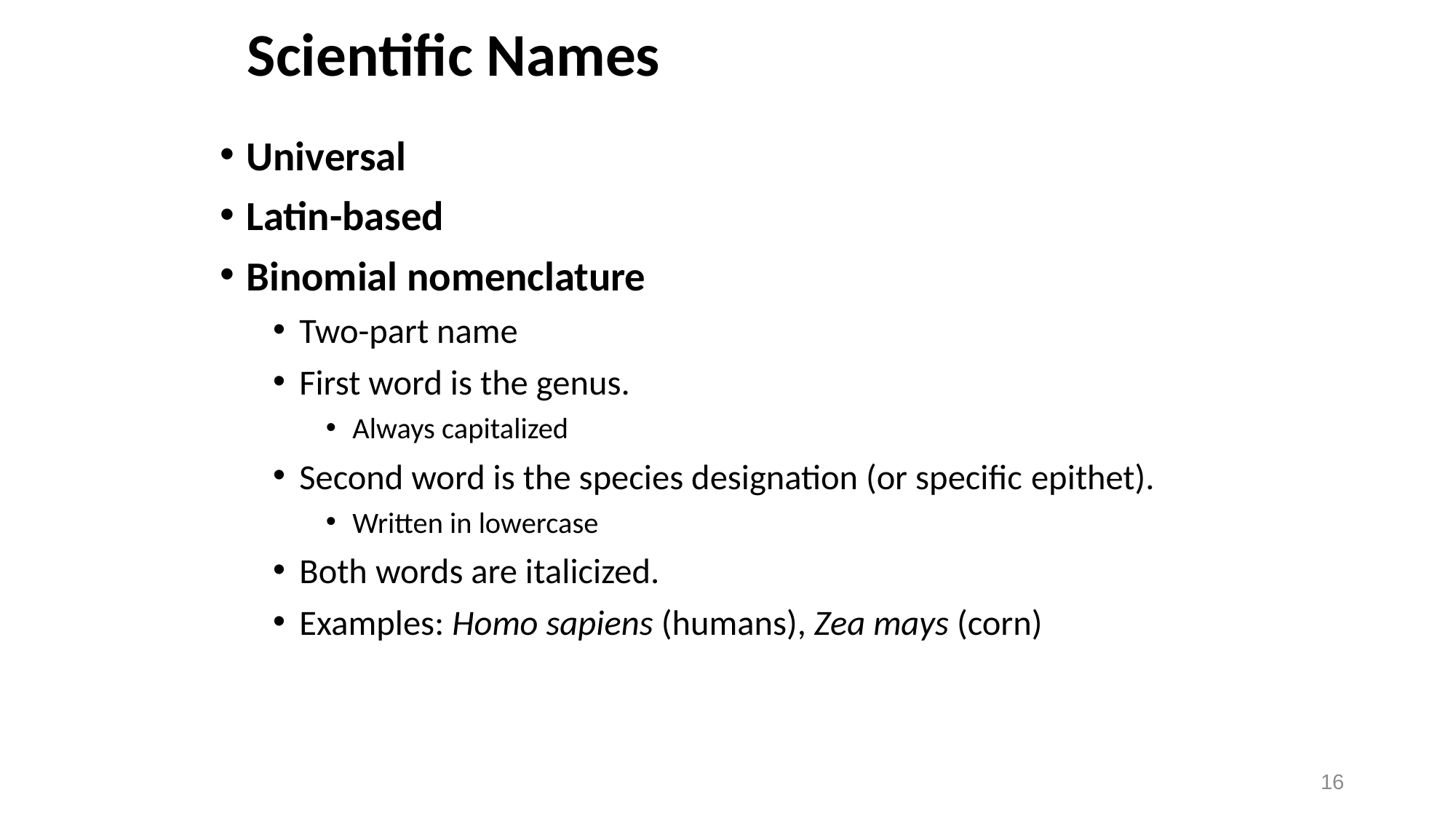

# Scientific Names

Universal
Latin-based
Binomial nomenclature
Two-part name
First word is the genus.
Always capitalized
Second word is the species designation (or specific epithet).
Written in lowercase
Both words are italicized.
Examples: Homo sapiens (humans), Zea mays (corn)

16